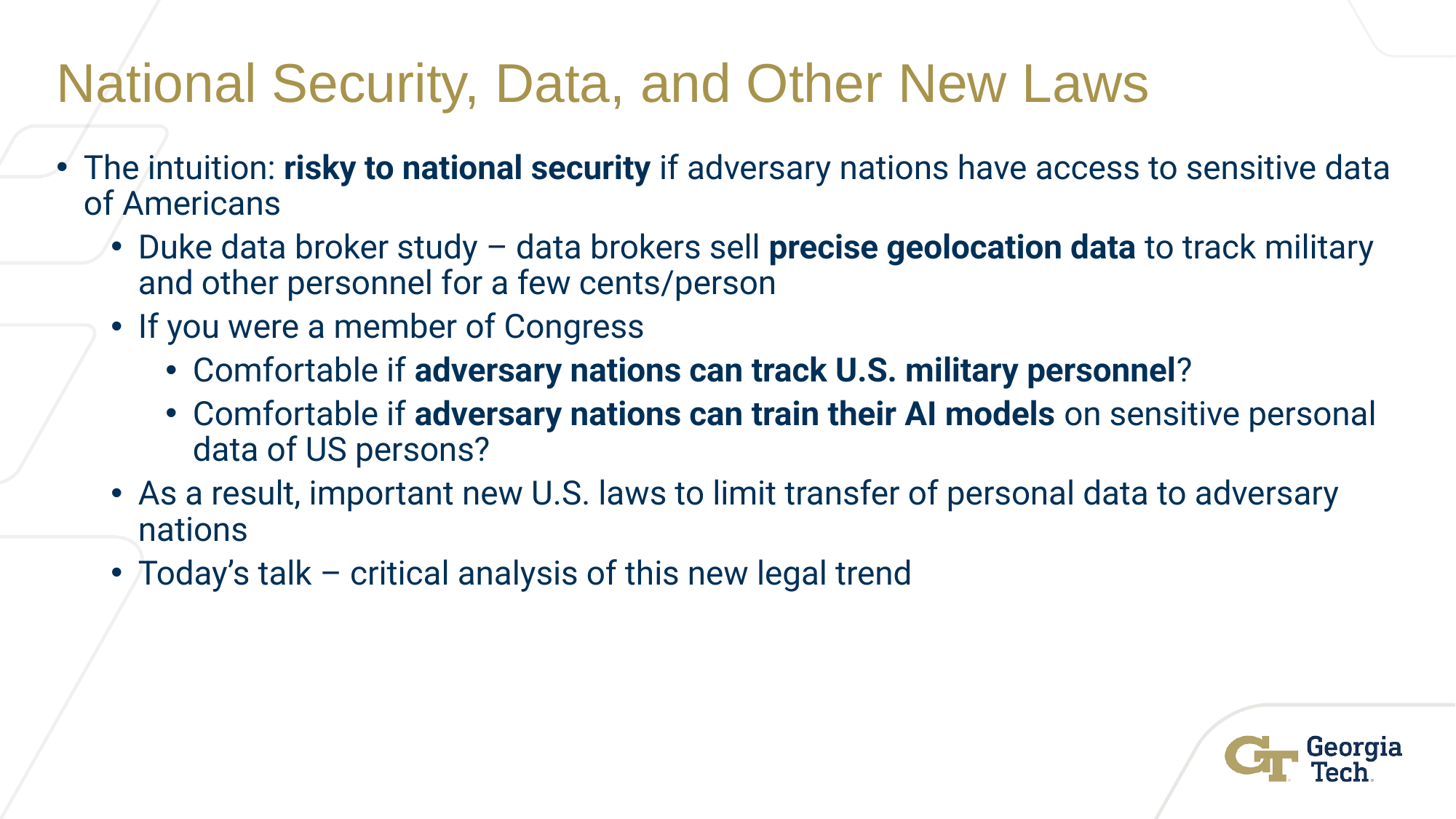

# National Security, Data, and Other New Laws
The intuition: risky to national security if adversary nations have access to sensitive data of Americans
Duke data broker study – data brokers sell precise geolocation data to track military and other personnel for a few cents/person
If you were a member of Congress
Comfortable if adversary nations can track U.S. military personnel?
Comfortable if adversary nations can train their AI models on sensitive personal data of US persons?
As a result, important new U.S. laws to limit transfer of personal data to adversary nations
Today’s talk – critical analysis of this new legal trend